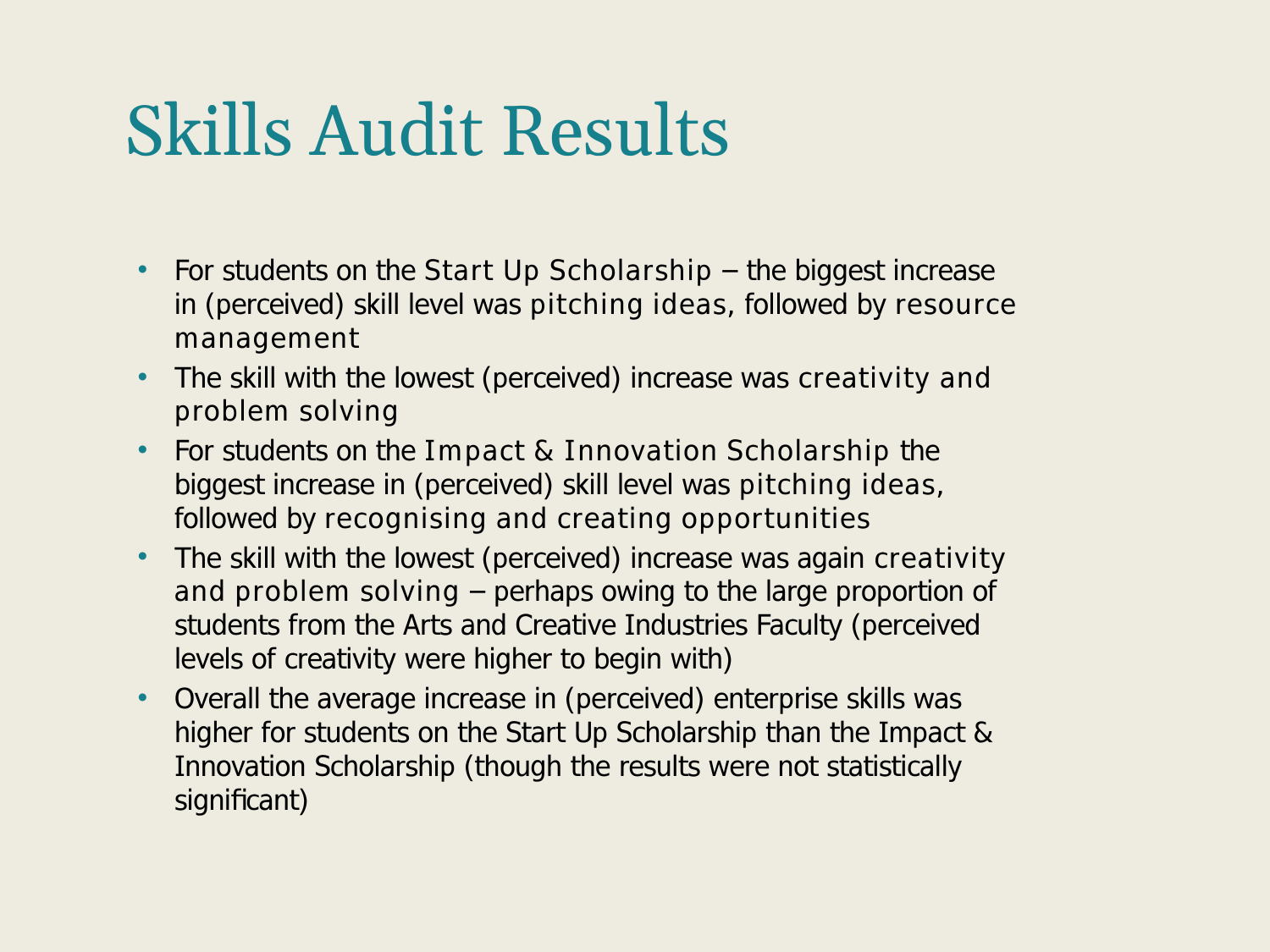

Skills Audit Results
For students on the Start Up Scholarship – the biggest increase in (perceived) skill level was pitching ideas, followed by resource management
The skill with the lowest (perceived) increase was creativity and problem solving
For students on the Impact & Innovation Scholarship the biggest increase in (perceived) skill level was pitching ideas, followed by recognising and creating opportunities
The skill with the lowest (perceived) increase was again creativity and problem solving – perhaps owing to the large proportion of students from the Arts and Creative Industries Faculty (perceived levels of creativity were higher to begin with)
Overall the average increase in (perceived) enterprise skills was higher for students on the Start Up Scholarship than the Impact & Innovation Scholarship (though the results were not statistically significant)